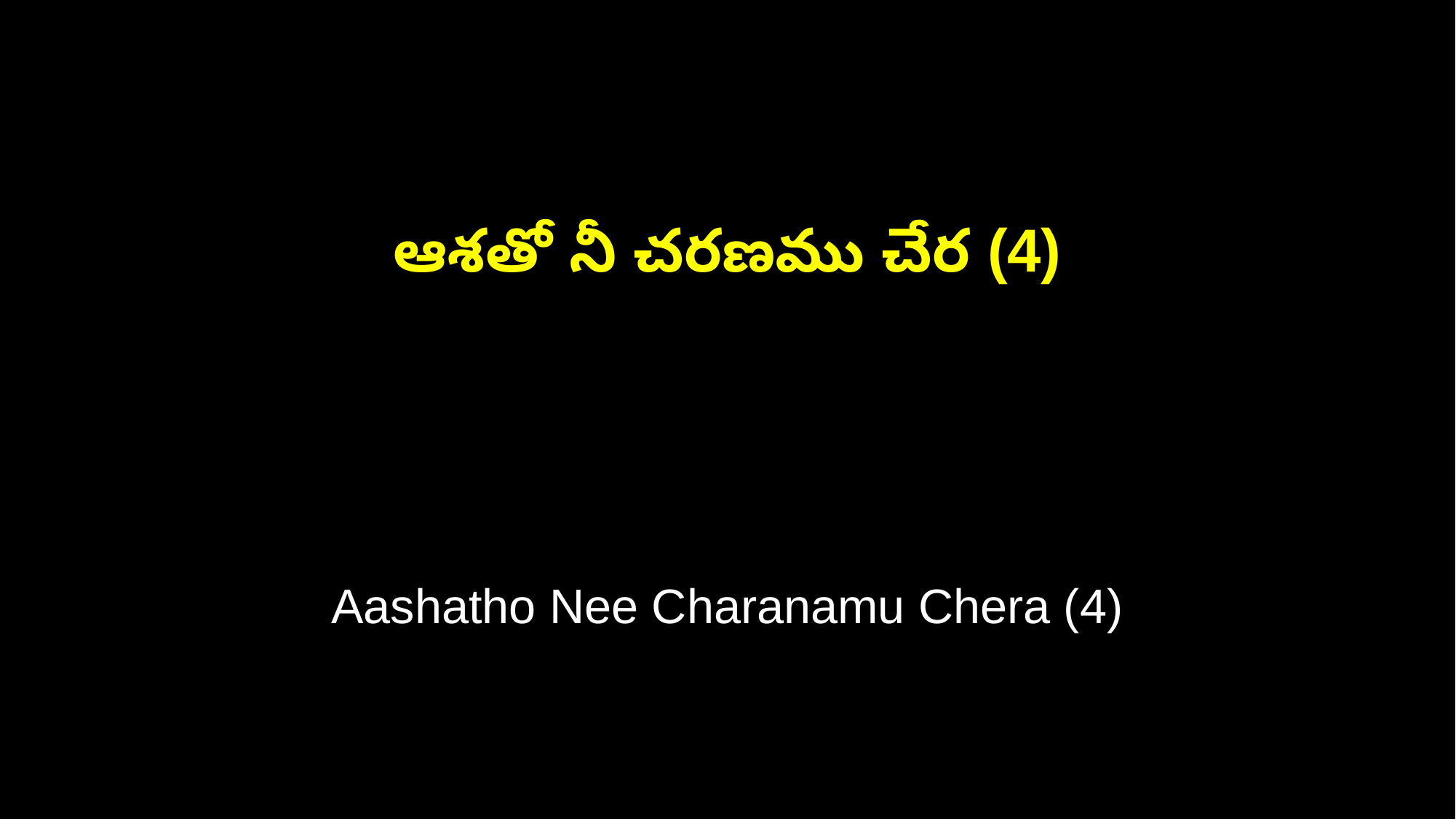

ఆశతో నీ చరణము చేర (4)
Aashatho Nee Charanamu Chera (4)